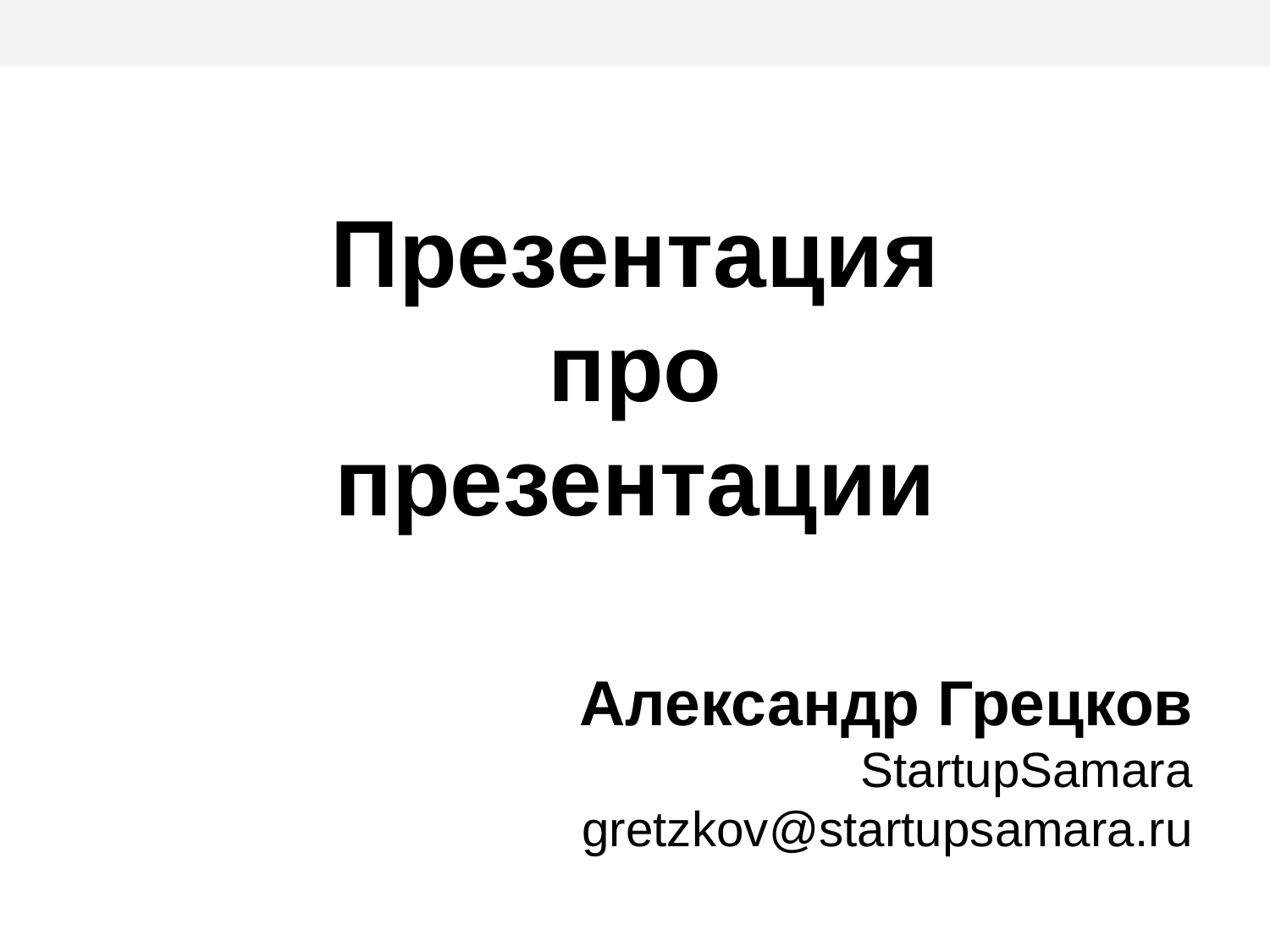

Презентация
про
презентации
Александр Грецков
StartupSamara
gretzkov@startupsamara.ru